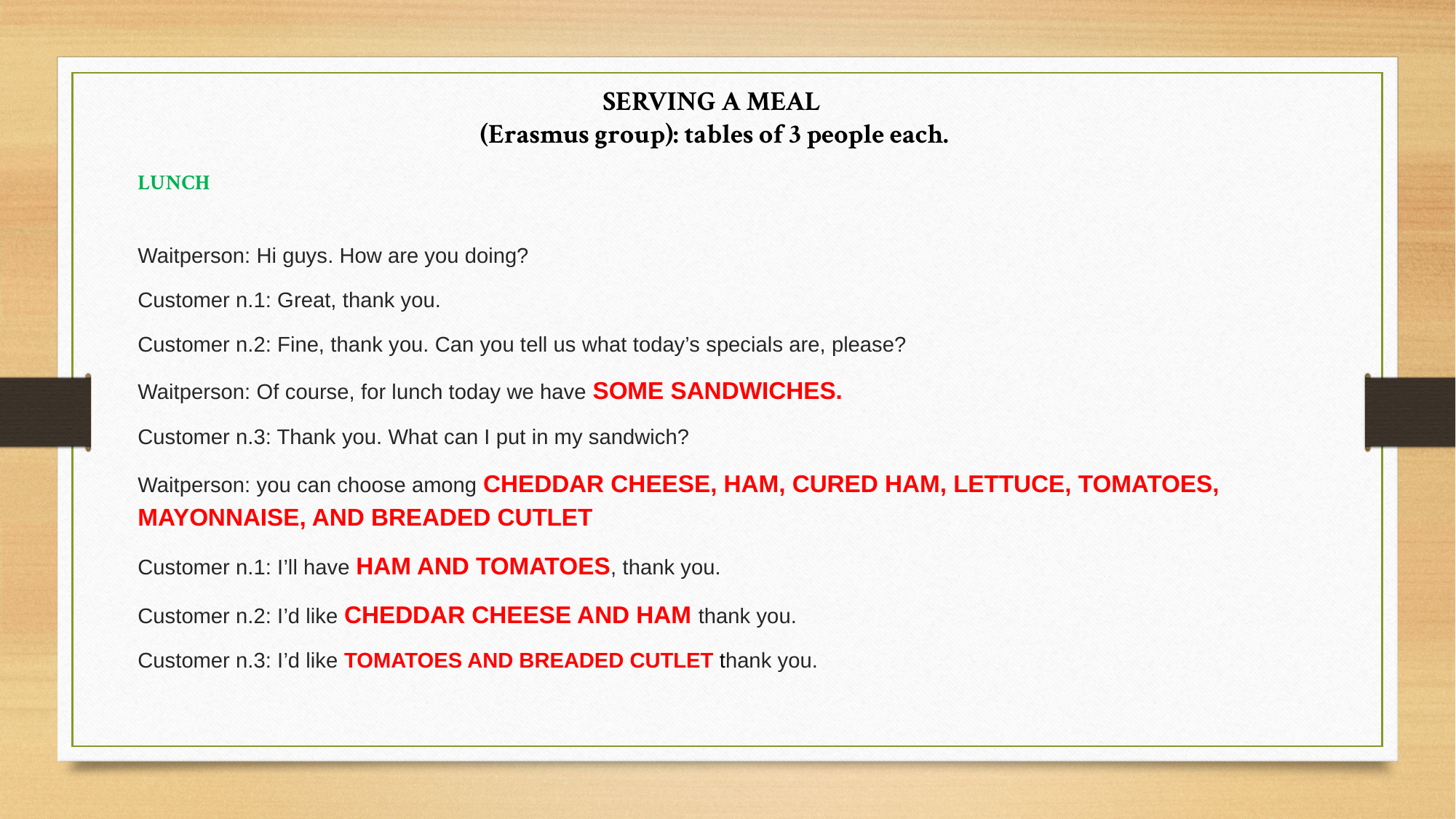

SERVING A MEAL
(Erasmus group): tables of 3 people each.
LUNCH
Waitperson: Hi guys. How are you doing?
Customer n.1: Great, thank you.
Customer n.2: Fine, thank you. Can you tell us what today’s specials are, please?
Waitperson: Of course, for lunch today we have SOME SANDWICHES.
Customer n.3: Thank you. What can I put in my sandwich?
Waitperson: you can choose among CHEDDAR CHEESE, HAM, CURED HAM, LETTUCE, TOMATOES, MAYONNAISE, AND BREADED CUTLET
Customer n.1: I’ll have HAM AND TOMATOES, thank you.
Customer n.2: I’d like CHEDDAR CHEESE AND HAM thank you.
Customer n.3: I’d like TOMATOES AND BREADED CUTLET thank you.